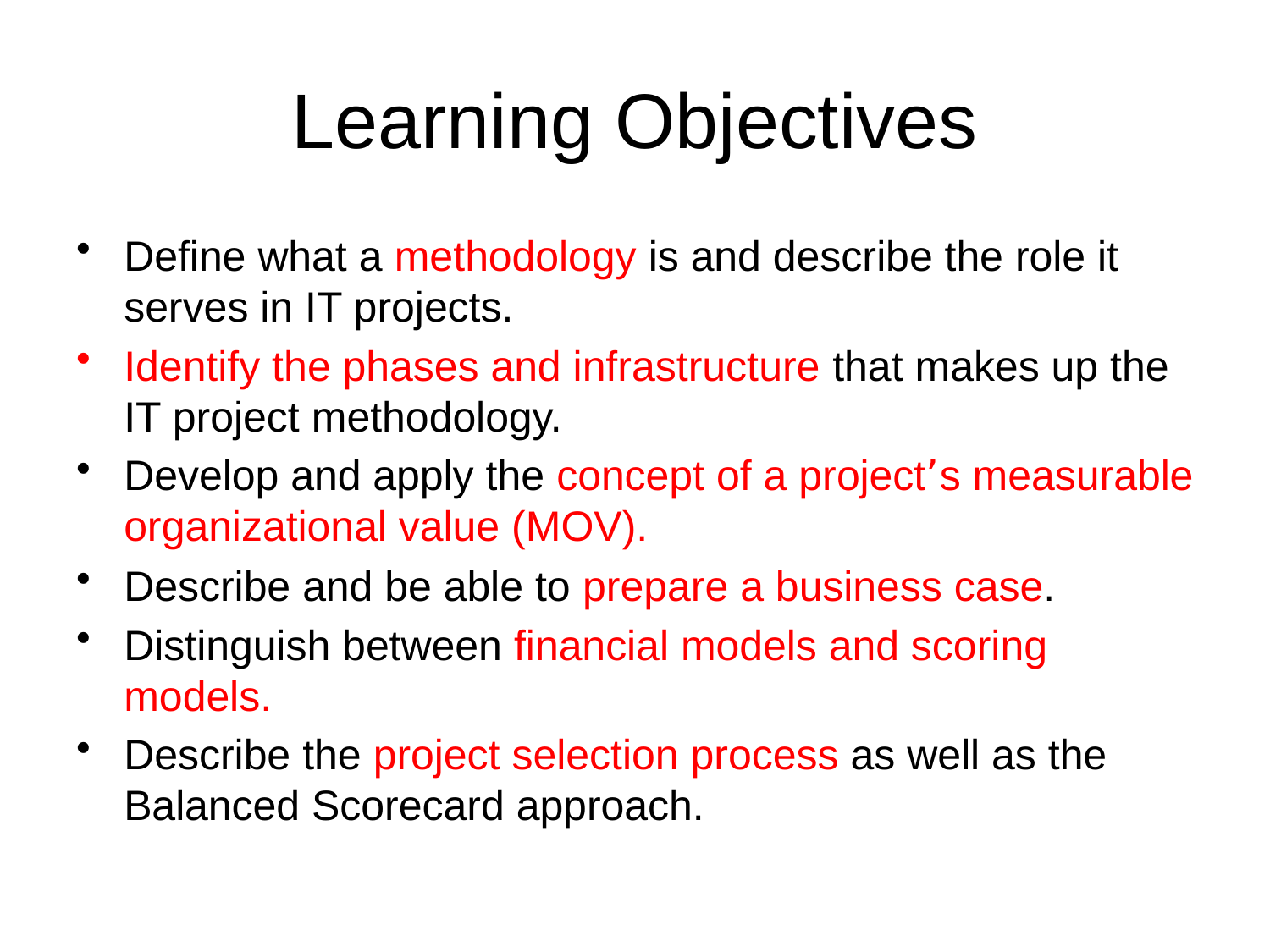

# Learning Objectives
Define what a methodology is and describe the role it serves in IT projects.
Identify the phases and infrastructure that makes up the IT project methodology.
Develop and apply the concept of a project’s measurable organizational value (MOV).
Describe and be able to prepare a business case.
Distinguish between financial models and scoring models.
Describe the project selection process as well as the Balanced Scorecard approach.